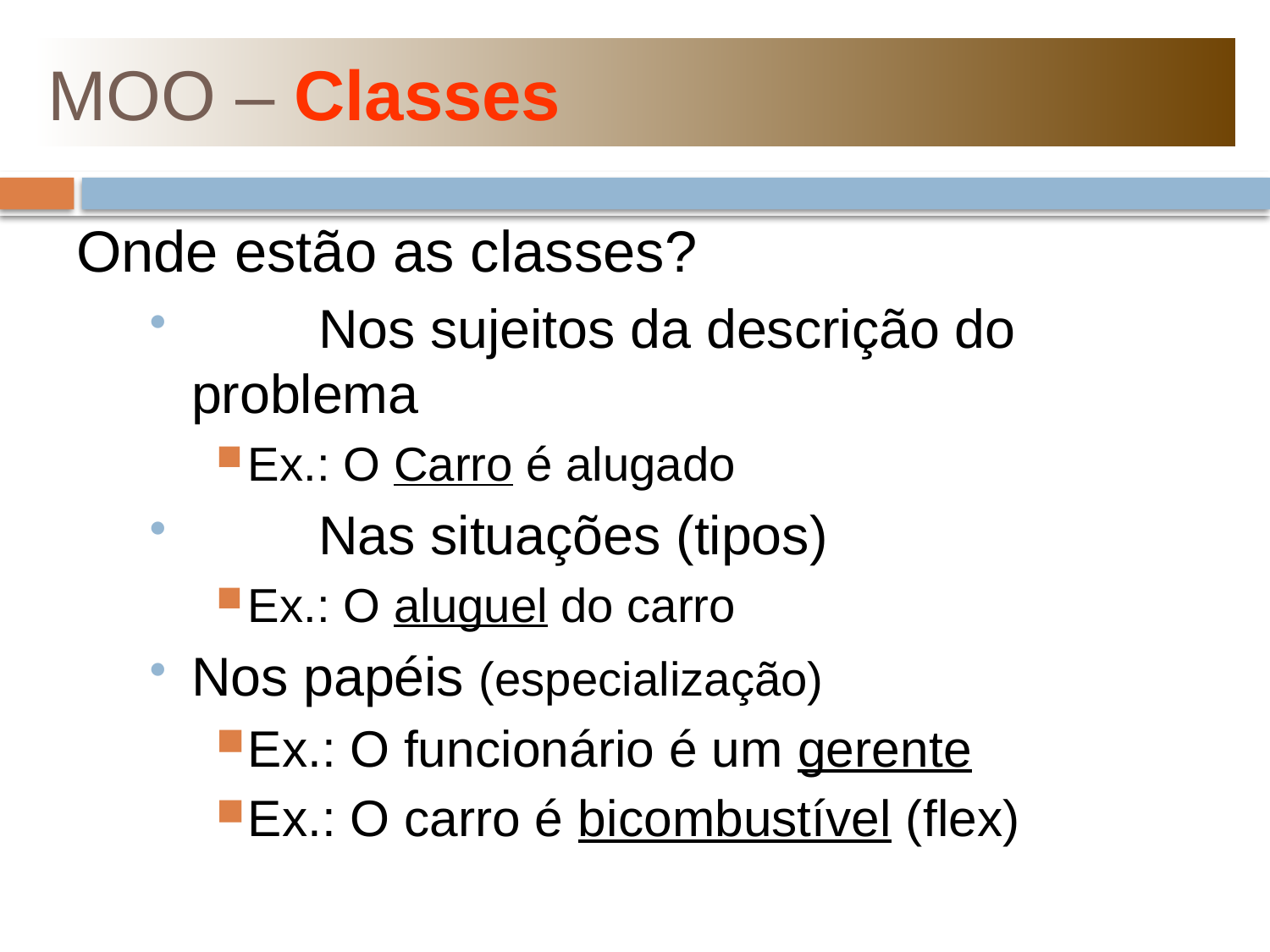

# MOO – Classes
Onde estão as classes?
	Nos sujeitos da descrição do problema
Ex.: O Carro é alugado
	Nas situações (tipos)
Ex.: O aluguel do carro
Nos papéis (especialização)
Ex.: O funcionário é um gerente
Ex.: O carro é bicombustível (flex)